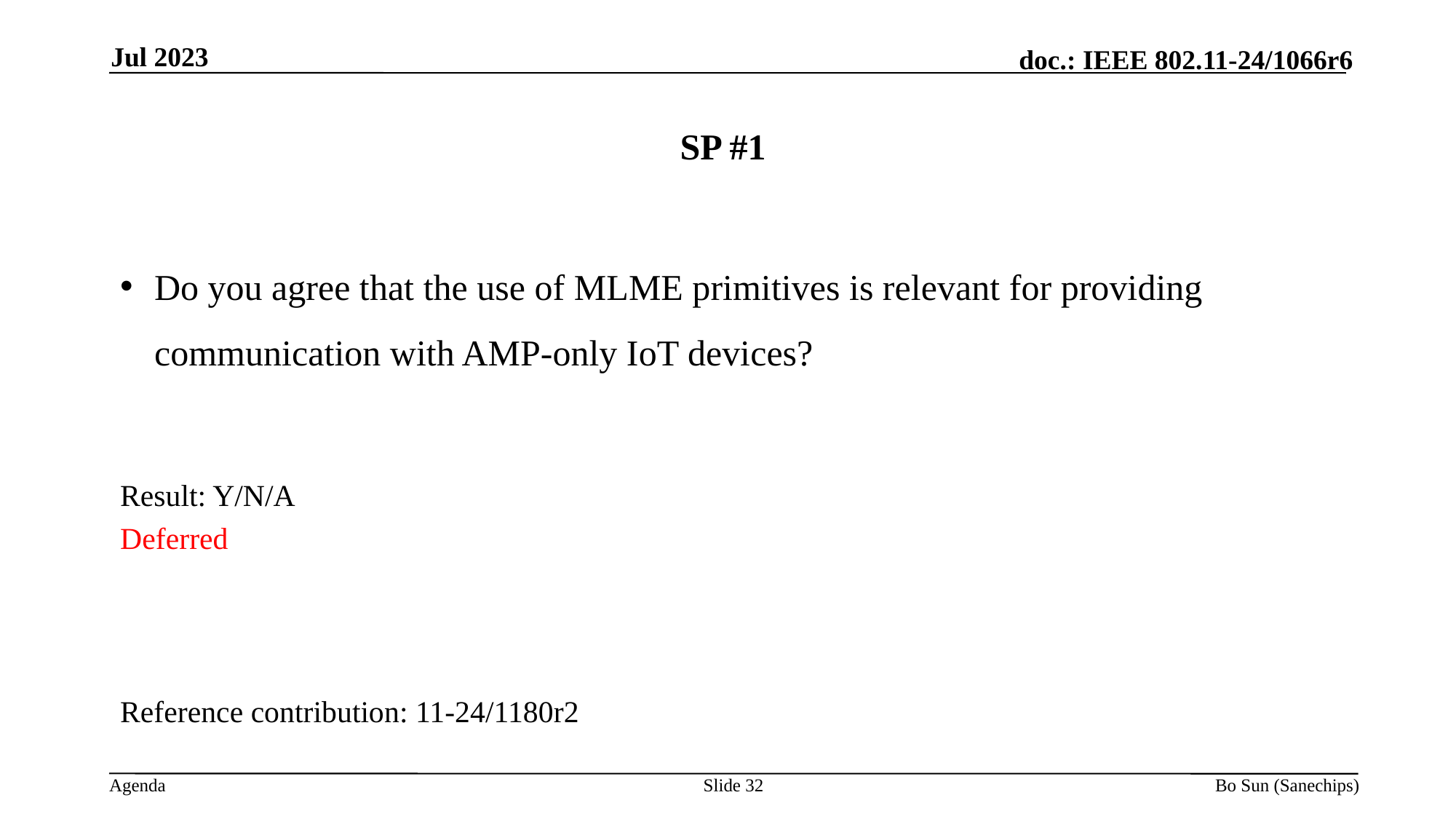

Jul 2023
# SP #1
Do you agree that the use of MLME primitives is relevant for providing communication with AMP-only IoT devices?

Result: Y/N/A
Deferred

Reference contribution: 11-24/1180r2
Slide 32
Bo Sun (Sanechips)